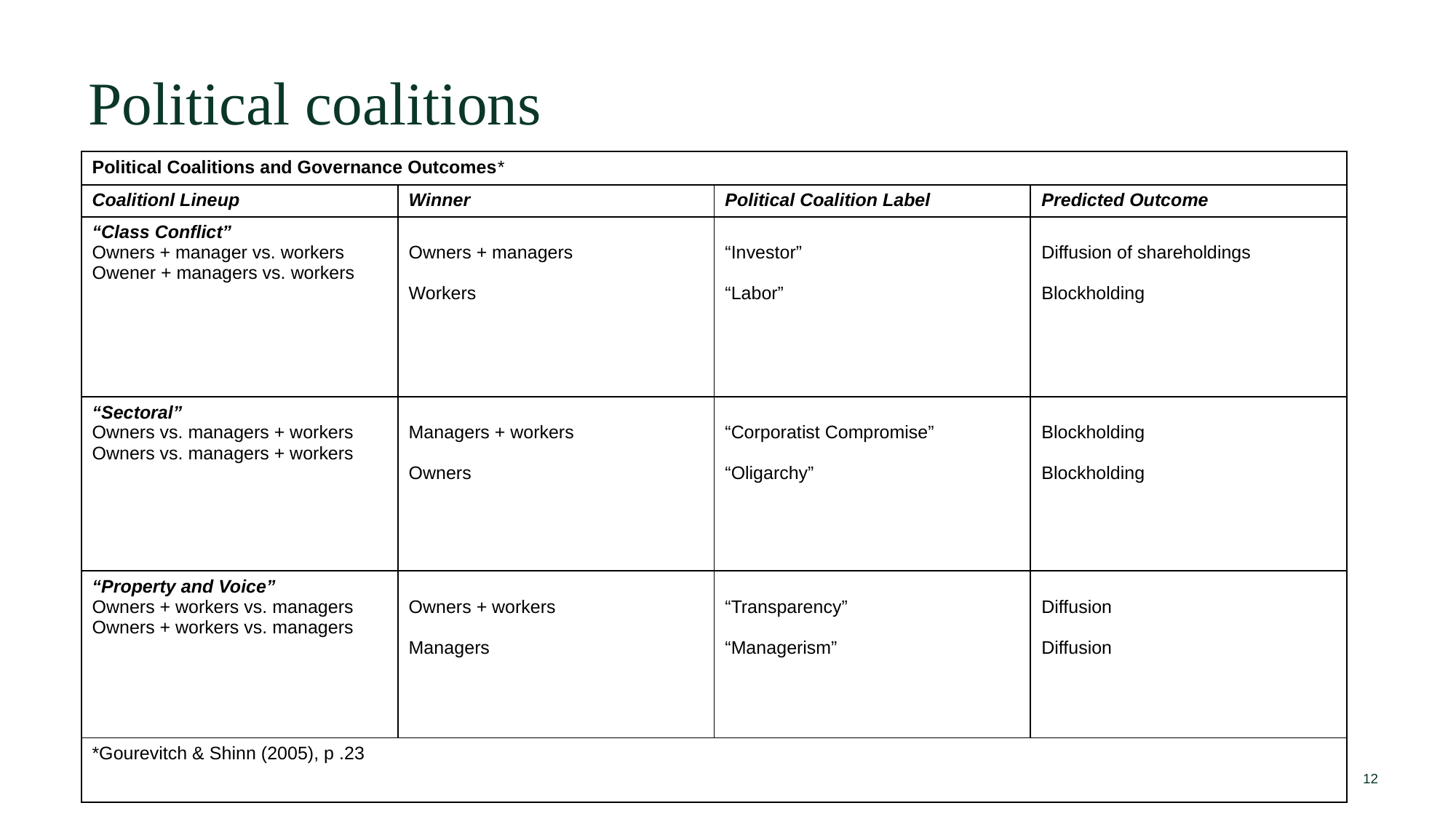

Political coalitions
| Political Coalitions and Governance Outcomes\* |  |  |  |
| --- | --- | --- | --- |
| Coalitionl Lineup | Winner | Political Coalition Label | Predicted Outcome |
| “Class Conflict” Owners + manager vs. workers Owener + managers vs. workers | Owners + managers Workers | “Investor” “Labor” | Diffusion of shareholdings Blockholding |
| “Sectoral” Owners vs. managers + workers Owners vs. managers + workers | Managers + workers Owners | “Corporatist Compromise” “Oligarchy” | Blockholding Blockholding |
| “Property and Voice” Owners + workers vs. managers Owners + workers vs. managers | Owners + workers Managers | “Transparency” “Managerism” | Diffusion Diffusion |
| \*Gourevitch & Shinn (2005), p .23 |  |  |  |
12